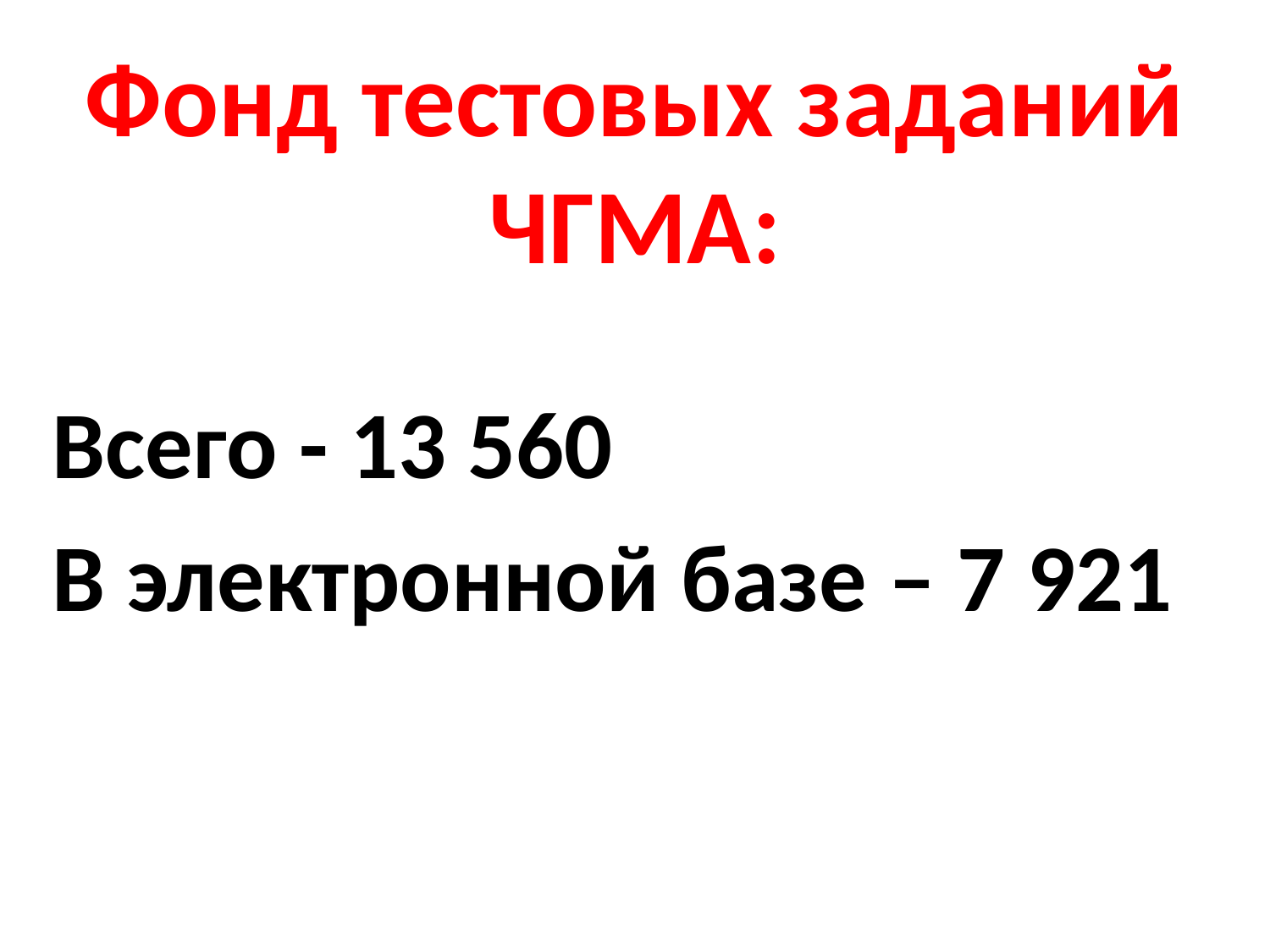

# Фонд тестовых заданий ЧГМА:
Всего - 13 560
В электронной базе – 7 921